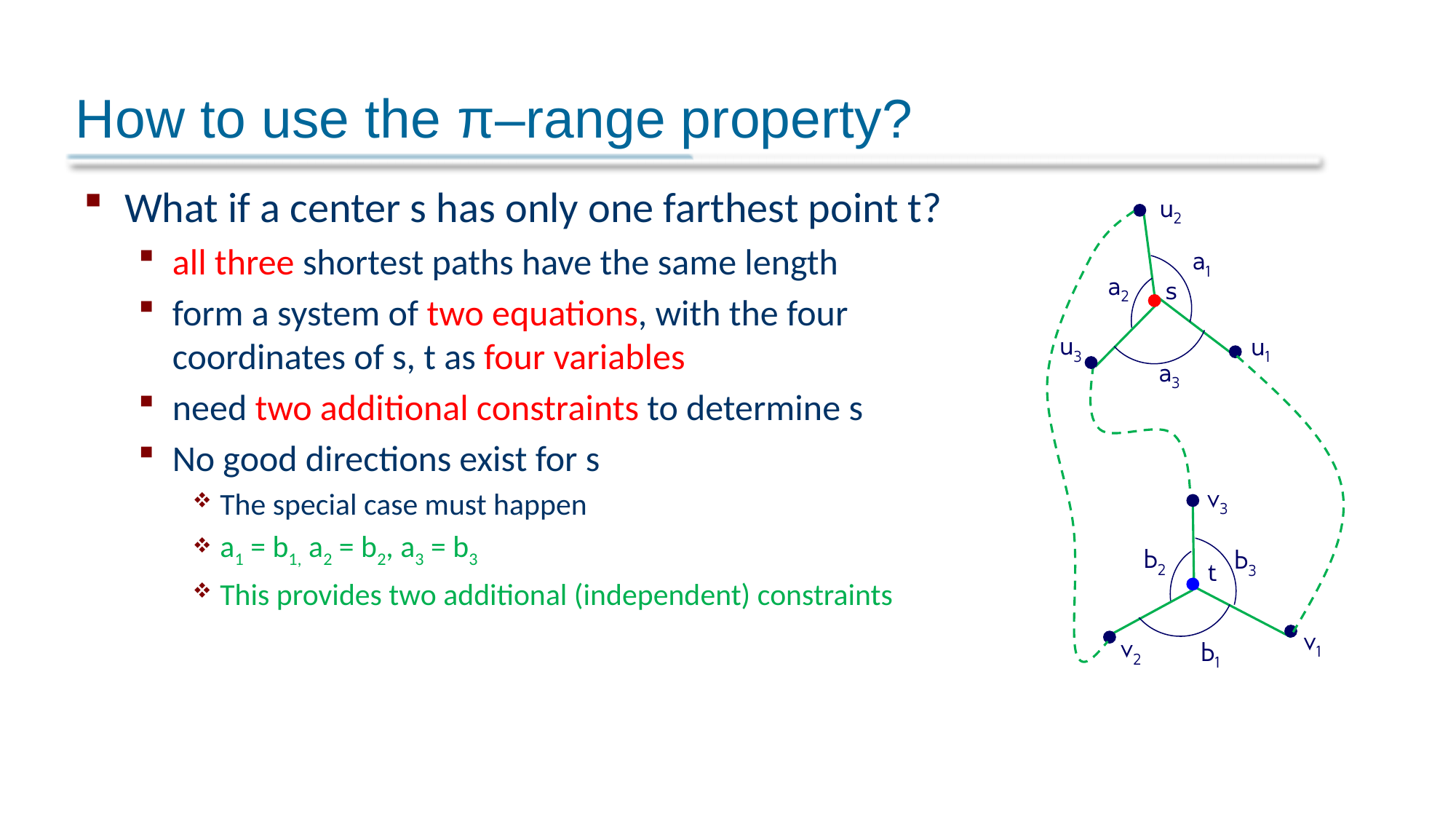

# How to use the π–range property?
What if a center s has only one farthest point t?
all three shortest paths have the same length
form a system of two equations, with the four coordinates of s, t as four variables
need two additional constraints to determine s
No good directions exist for s
The special case must happen
a1 = b1, a2 = b2, a3 = b3
This provides two additional (independent) constraints

u2

a1

a2
s

u3
u1

a3

v3

b2

b3
t

v1
v2

b1